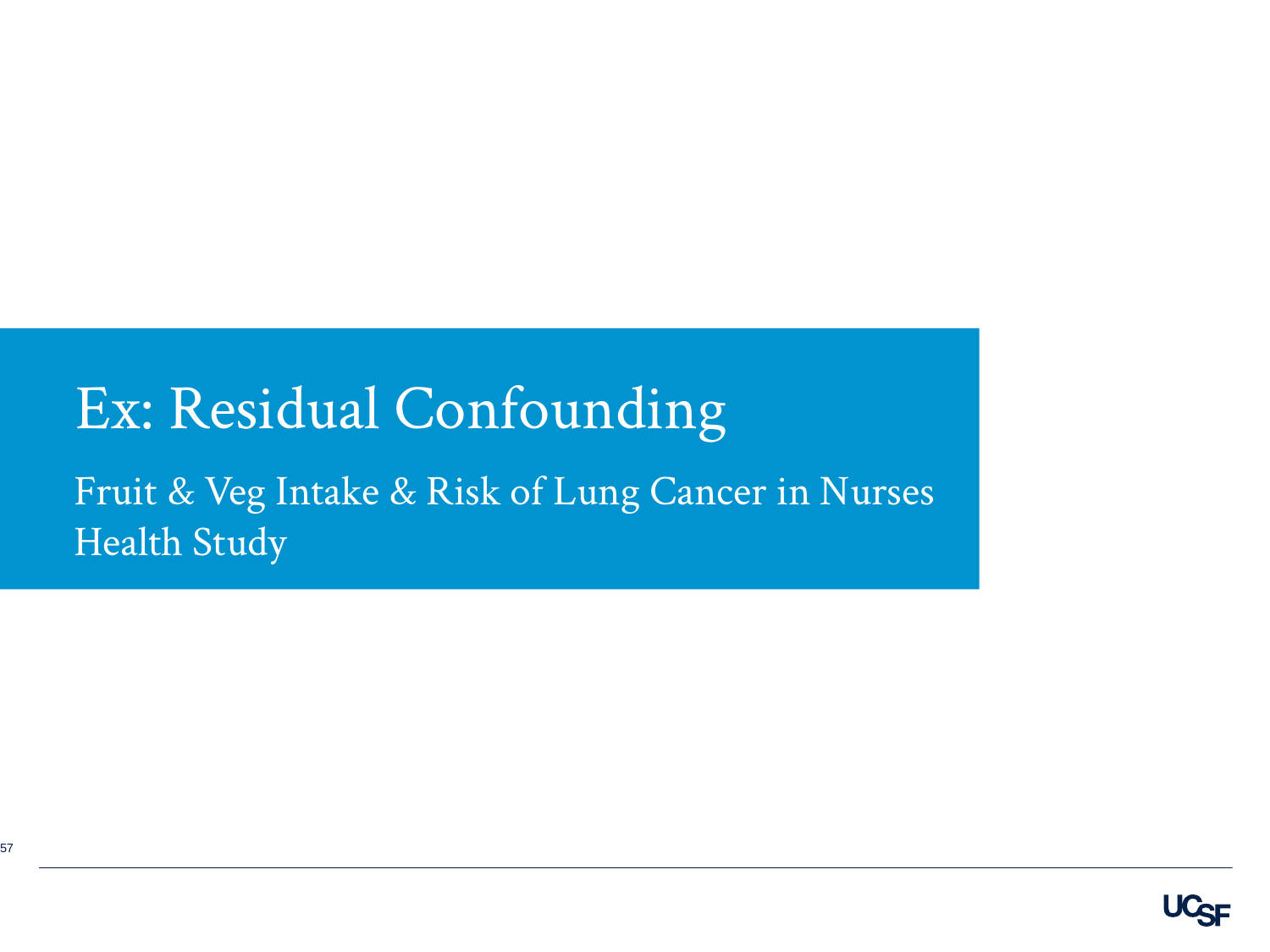

# Ex: Residual Confounding
Fruit & Veg Intake & Risk of Lung Cancer in Nurses Health Study
57